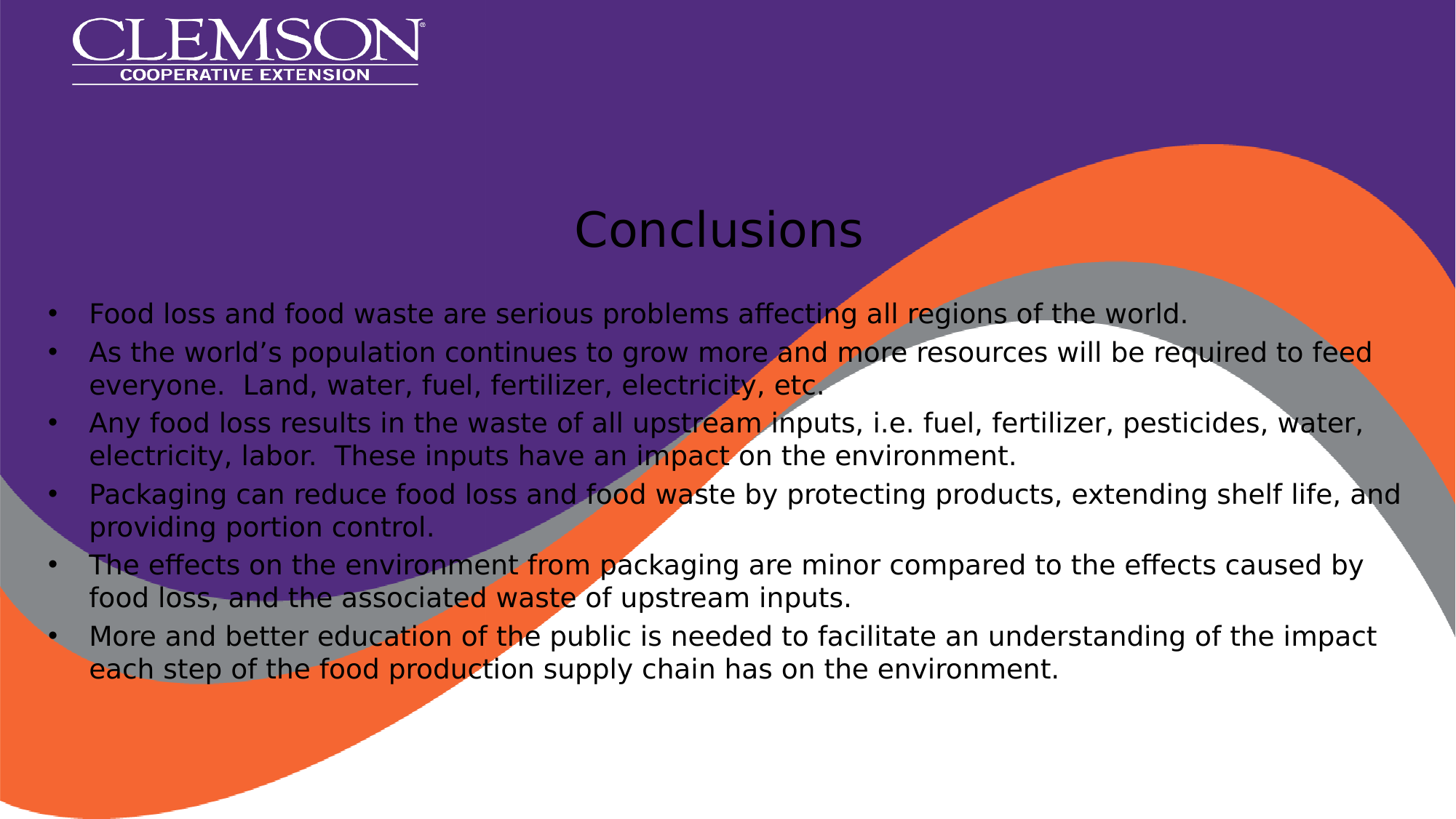

# Conclusions
Food loss and food waste are serious problems affecting all regions of the world.
As the world’s population continues to grow more and more resources will be required to feed everyone.  Land, water, fuel, fertilizer, electricity, etc.
Any food loss results in the waste of all upstream inputs, i.e. fuel, fertilizer, pesticides, water, electricity, labor.  These inputs have an impact on the environment.
Packaging can reduce food loss and food waste by protecting products, extending shelf life, and providing portion control.
The effects on the environment from packaging are minor compared to the effects caused by food loss, and the associated waste of upstream inputs.
More and better education of the public is needed to facilitate an understanding of the impact each step of the food production supply chain has on the environment.